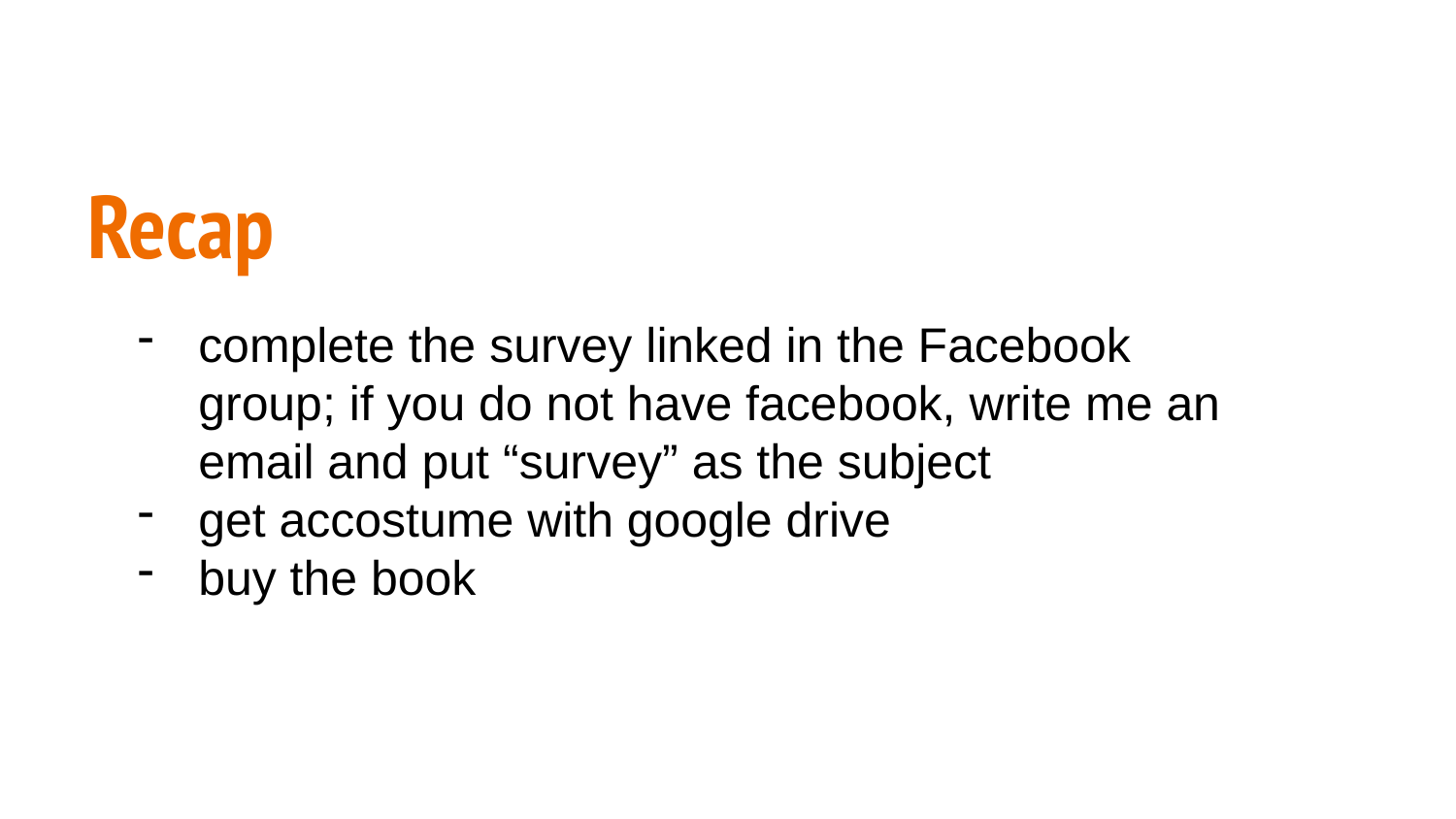

Recap
complete the survey linked in the Facebook group; if you do not have facebook, write me an email and put “survey” as the subject
get accostume with google drive
buy the book